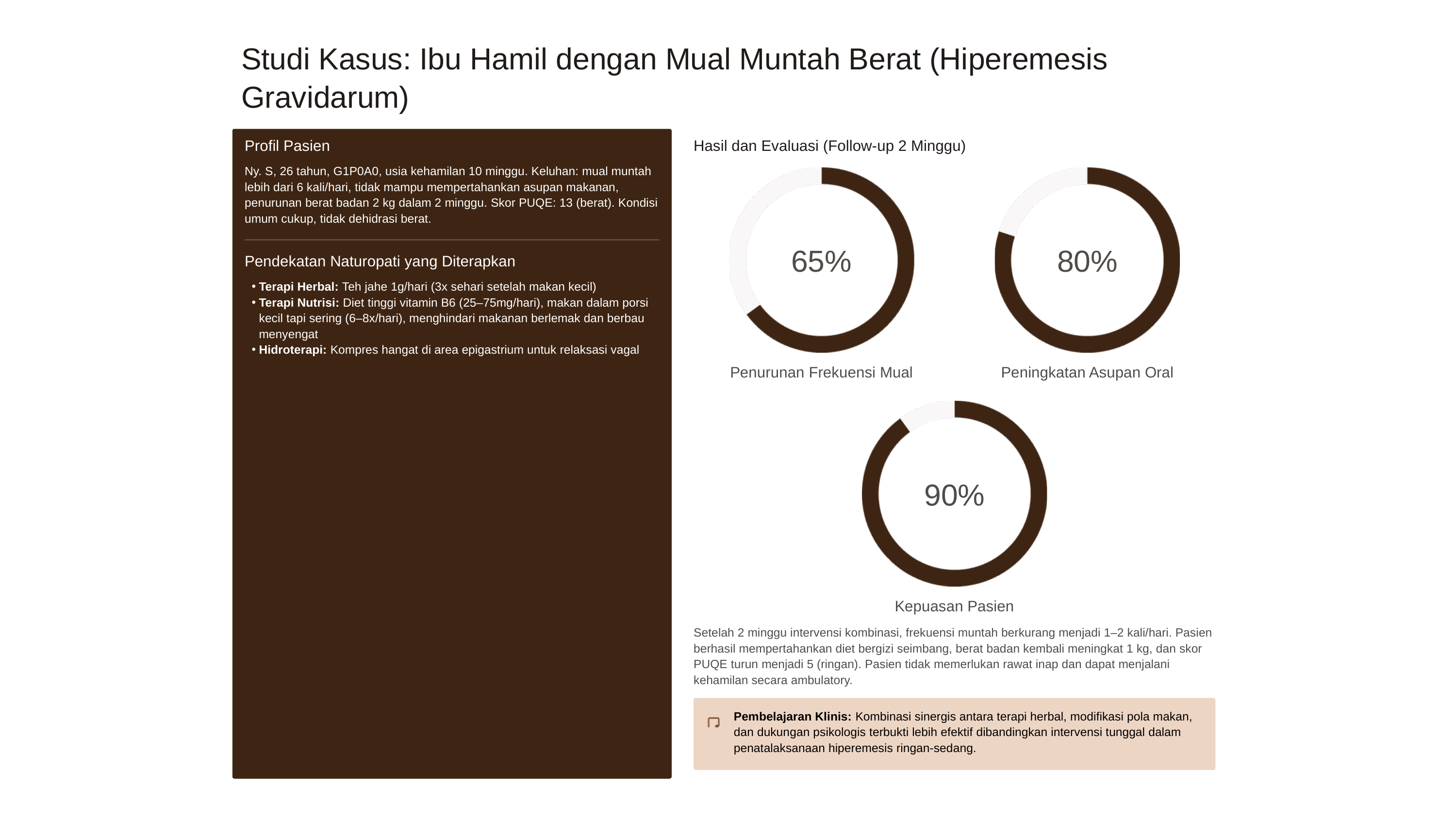

Studi Kasus: Ibu Hamil dengan Mual Muntah Berat (Hiperemesis Gravidarum)

Profil Pasien
Hasil dan Evaluasi (Follow-up 2 Minggu)
Ny. S, 26 tahun, G1P0A0, usia kehamilan 10 minggu. Keluhan: mual muntah lebih dari 6 kali/hari, tidak mampu mempertahankan asupan makanan, penurunan berat badan 2 kg dalam 2 minggu. Skor PUQE: 13 (berat). Kondisi umum cukup, tidak dehidrasi berat.

65%
80%
Pendekatan Naturopati yang Diterapkan
Terapi Herbal: Teh jahe 1g/hari (3x sehari setelah makan kecil)
Terapi Nutrisi: Diet tinggi vitamin B6 (25–75mg/hari), makan dalam porsi kecil tapi sering (6–8x/hari), menghindari makanan berlemak dan berbau menyengat
Hidroterapi: Kompres hangat di area epigastrium untuk relaksasi vagal
Penurunan Frekuensi Mual
Peningkatan Asupan Oral

90%
Kepuasan Pasien
Setelah 2 minggu intervensi kombinasi, frekuensi muntah berkurang menjadi 1–2 kali/hari. Pasien berhasil mempertahankan diet bergizi seimbang, berat badan kembali meningkat 1 kg, dan skor PUQE turun menjadi 5 (ringan). Pasien tidak memerlukan rawat inap dan dapat menjalani kehamilan secara ambulatory.

Pembelajaran Klinis: Kombinasi sinergis antara terapi herbal, modifikasi pola makan, dan dukungan psikologis terbukti lebih efektif dibandingkan intervensi tunggal dalam penatalaksanaan hiperemesis ringan-sedang.